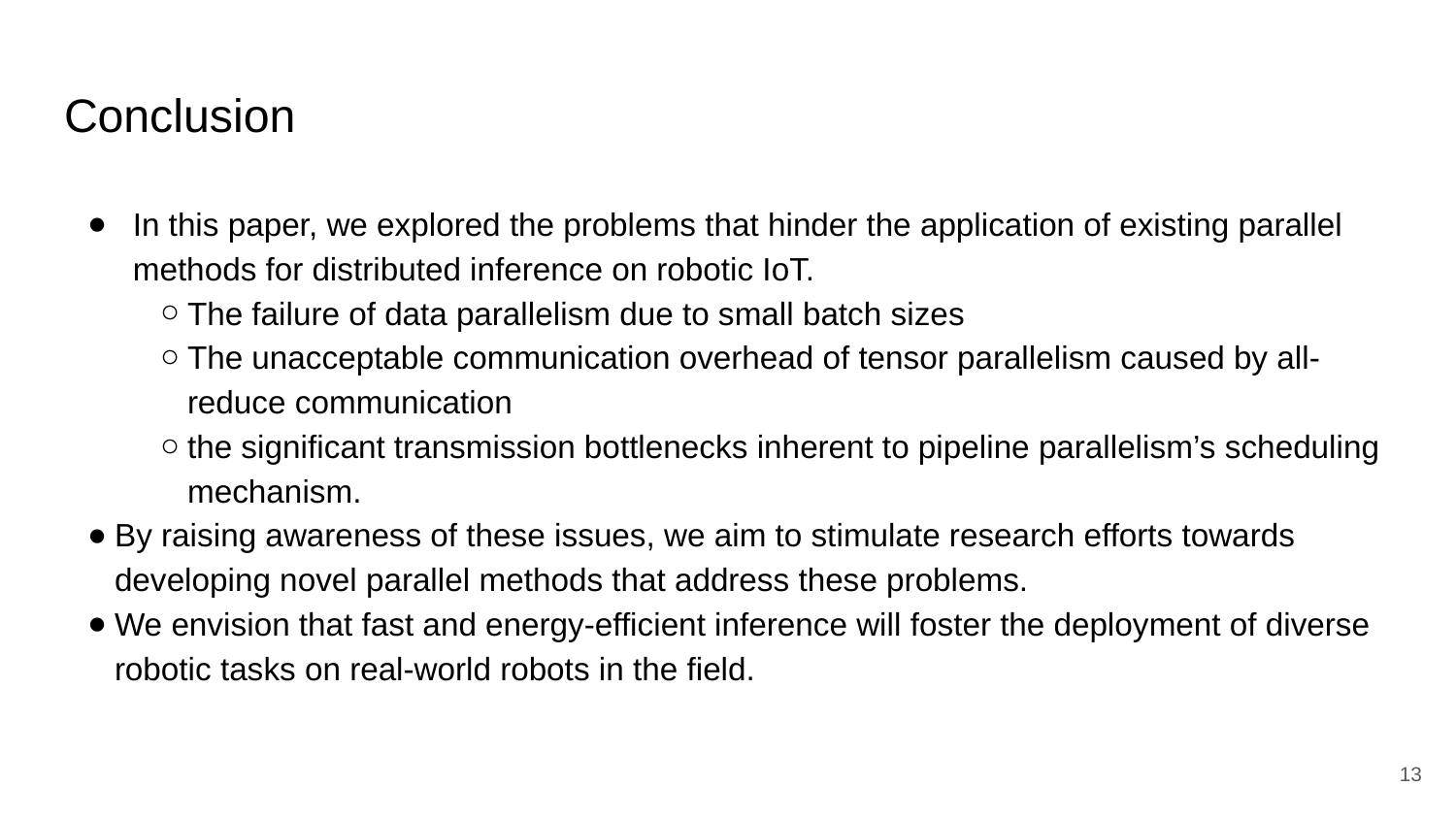

# Conclusion
In this paper, we explored the problems that hinder the application of existing parallel methods for distributed inference on robotic IoT.
The failure of data parallelism due to small batch sizes
The unacceptable communication overhead of tensor parallelism caused by all-reduce communication
the significant transmission bottlenecks inherent to pipeline parallelism’s scheduling mechanism.
By raising awareness of these issues, we aim to stimulate research efforts towards developing novel parallel methods that address these problems.
We envision that fast and energy-efficient inference will foster the deployment of diverse robotic tasks on real-world robots in the field.
13